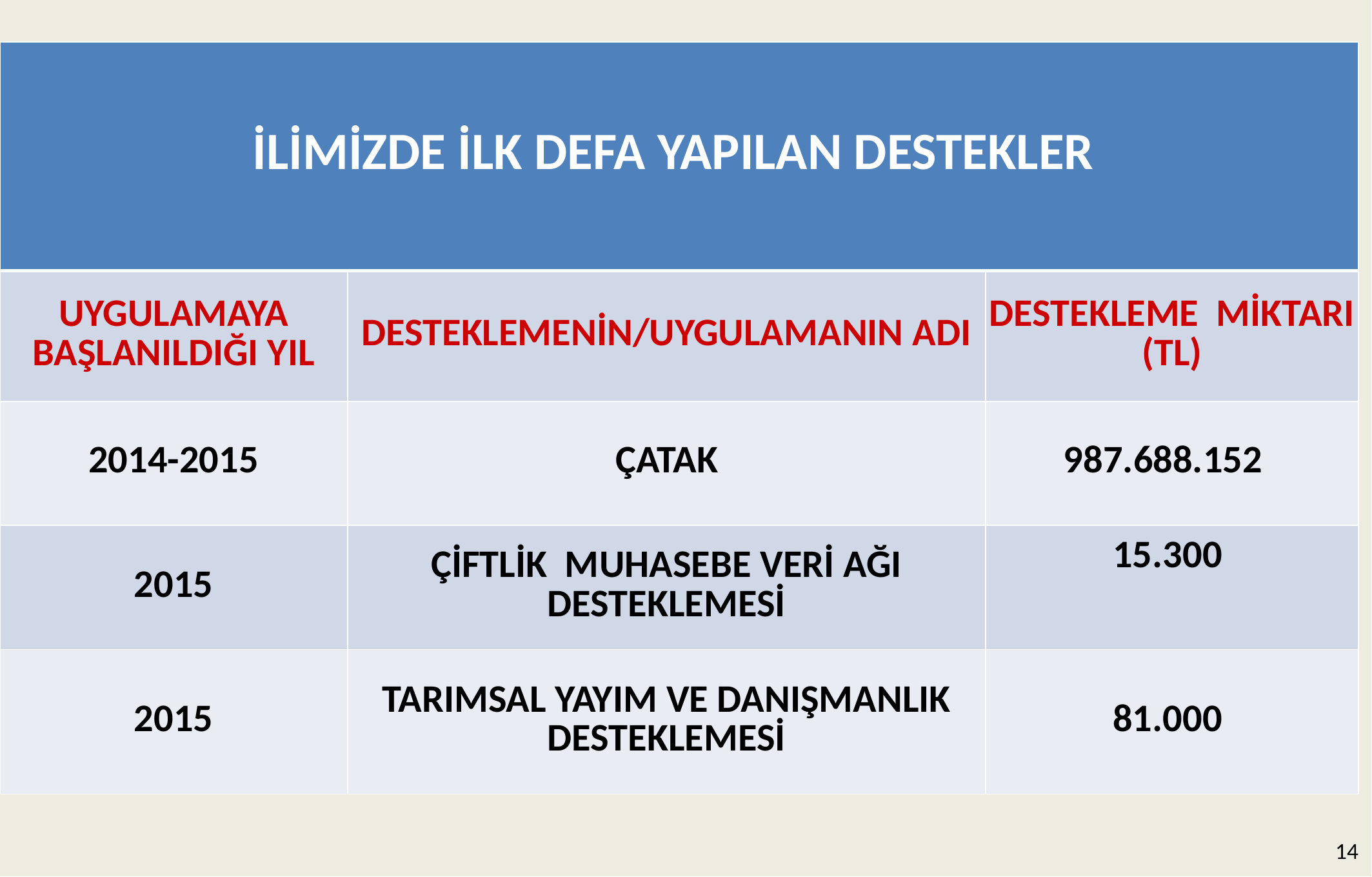

| İLİMİZDE İLK DEFA YAPILAN DESTEKLER |  |  |
| --- | --- | --- |
| UYGULAMAYA BAŞLANILDIĞI YIL | DESTEKLEMENİN/UYGULAMANIN ADI | DESTEKLEME MİKTARI (TL) |
| 2014-2015 | ÇATAK | 987.688.152 |
| 2015 | ÇİFTLİK MUHASEBE VERİ AĞI DESTEKLEMESİ | 15.300 |
| 2015 | TARIMSAL YAYIM VE DANIŞMANLIK DESTEKLEMESİ | 81.000 |
14